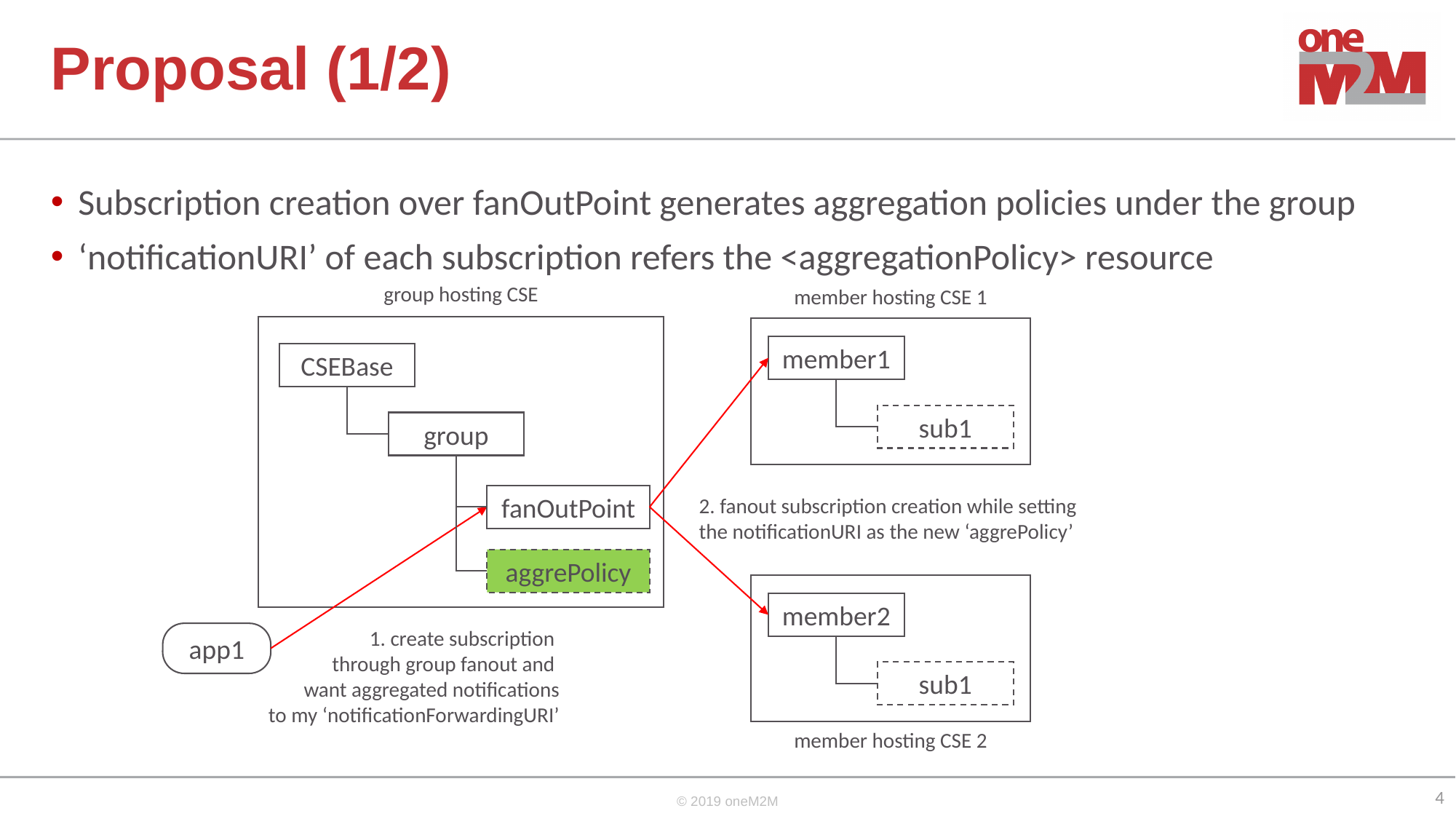

# Proposal (1/2)
Subscription creation over fanOutPoint generates aggregation policies under the group
‘notificationURI’ of each subscription refers the <aggregationPolicy> resource
group hosting CSE
member hosting CSE 1

member1
CSEBase
sub1
group
fanOutPoint
2. fanout subscription creation while setting the notificationURI as the new ‘aggrePolicy’
aggrePolicy

member2
1. create subscription
through group fanout and
want aggregated notifications
to my ‘notificationForwardingURI’
app1
sub1
member hosting CSE 2
4